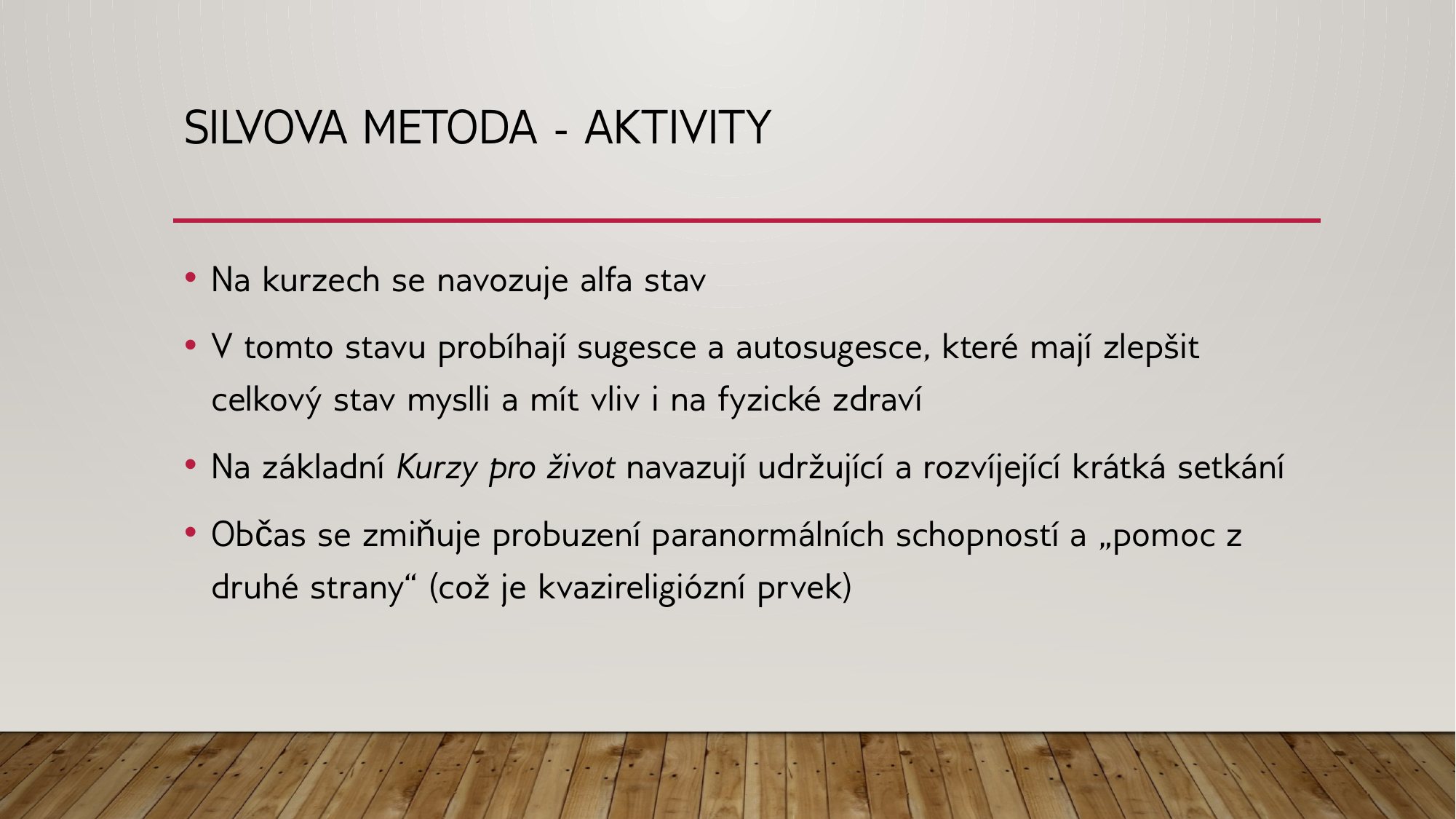

# Silvova metoda - aktivity
Na kurzech se navozuje alfa stav
V tomto stavu probíhají sugesce a autosugesce, které mají zlepšit celkový stav myslli a mít vliv i na fyzické zdraví
Na základní Kurzy pro život navazují udržující a rozvíjející krátká setkání
Občas se zmiňuje probuzení paranormálních schopností a „pomoc z druhé strany“ (což je kvazireligiózní prvek)